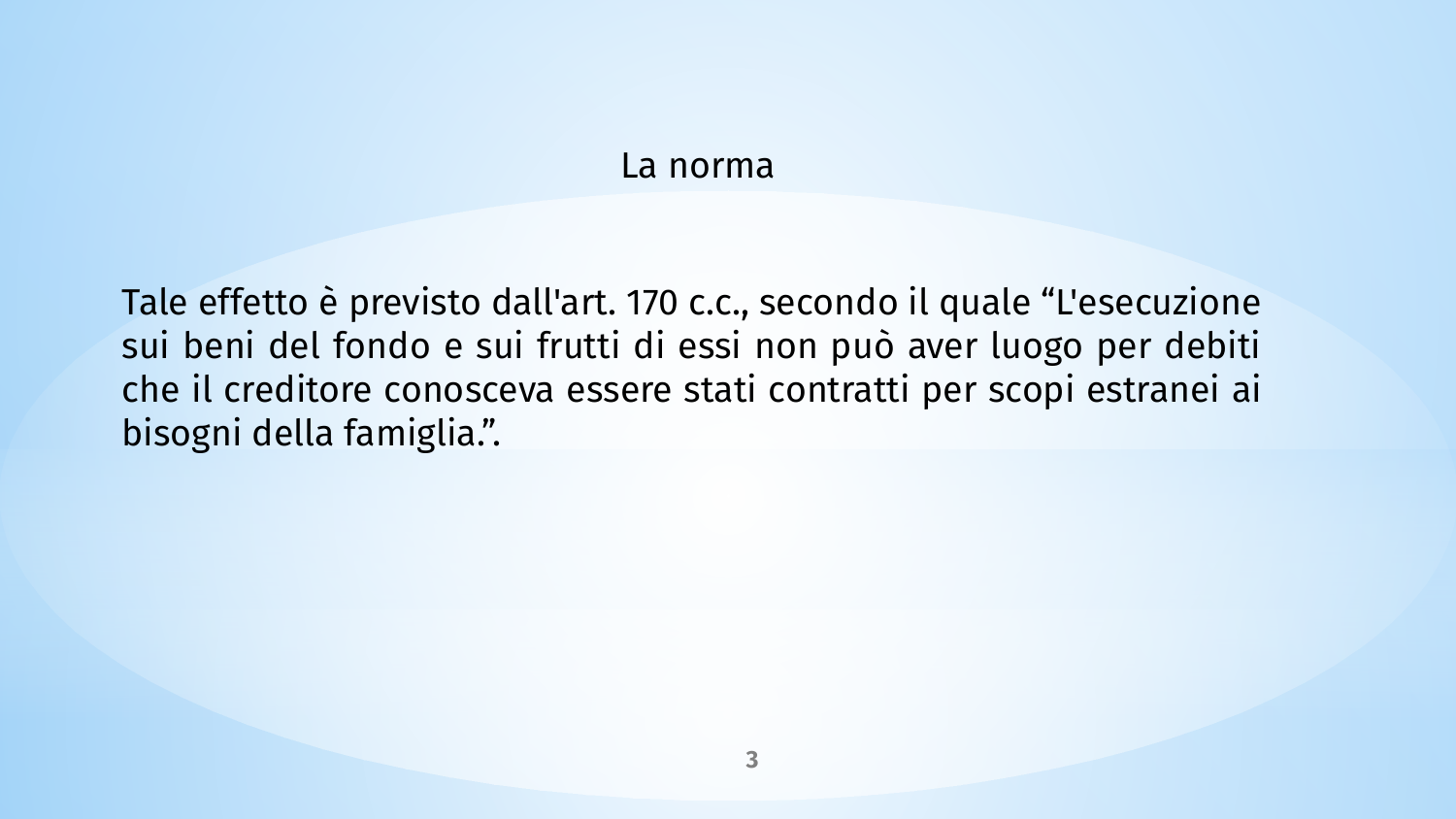

La norma
Tale effetto è previsto dall'art. 170 c.c., secondo il quale “L'esecuzione sui beni del fondo e sui frutti di essi non può aver luogo per debiti che il creditore conosceva essere stati contratti per scopi estranei ai bisogni della famiglia.”.

3